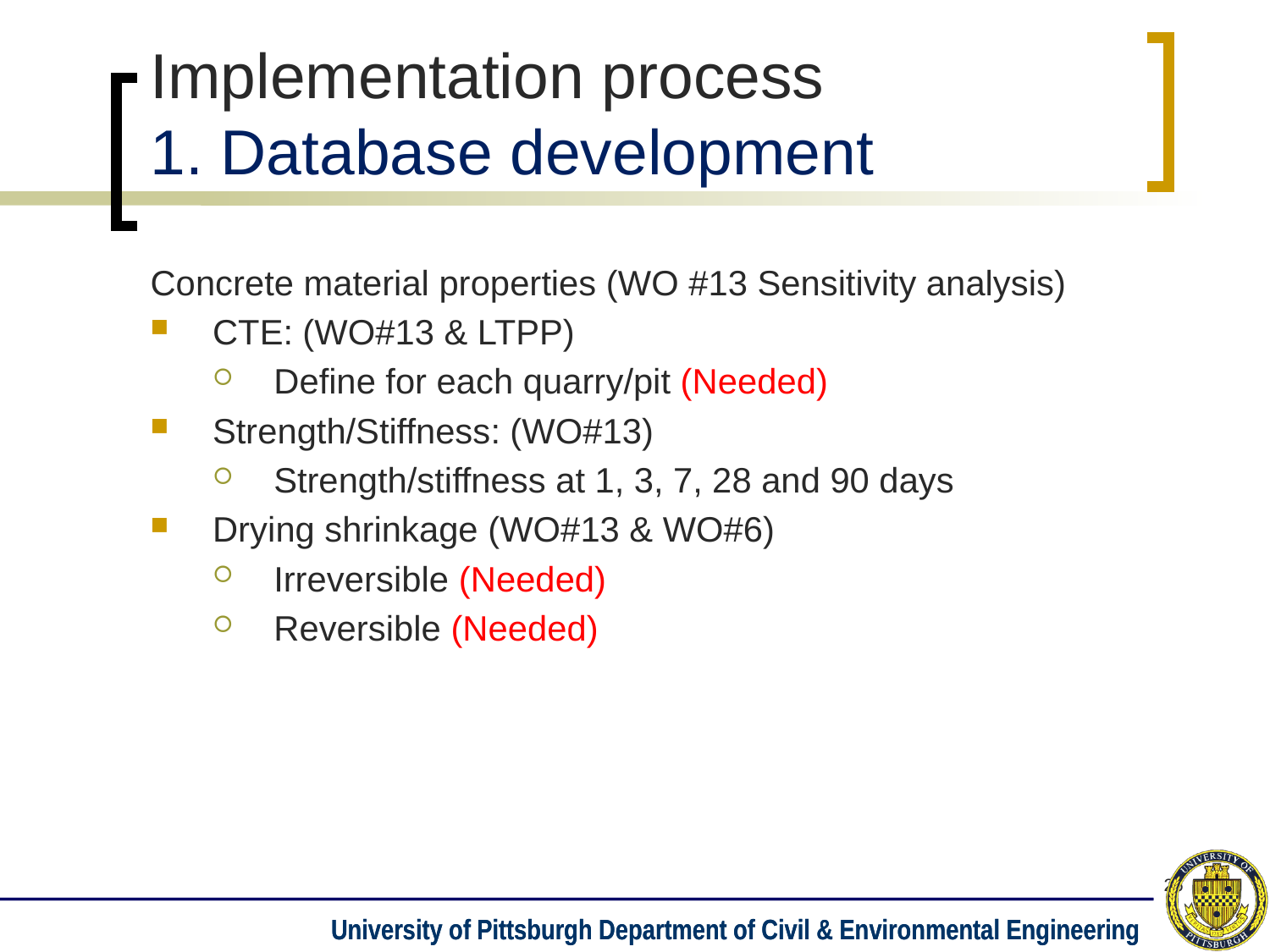

# Implementation process 1. Database development
Concrete material properties (WO #13 Sensitivity analysis)
CTE: (WO#13 & LTPP)
Define for each quarry/pit (Needed)
Strength/Stiffness: (WO#13)
Strength/stiffness at 1, 3, 7, 28 and 90 days
Drying shrinkage (WO#13 & WO#6)
Irreversible (Needed)
Reversible (Needed)

26